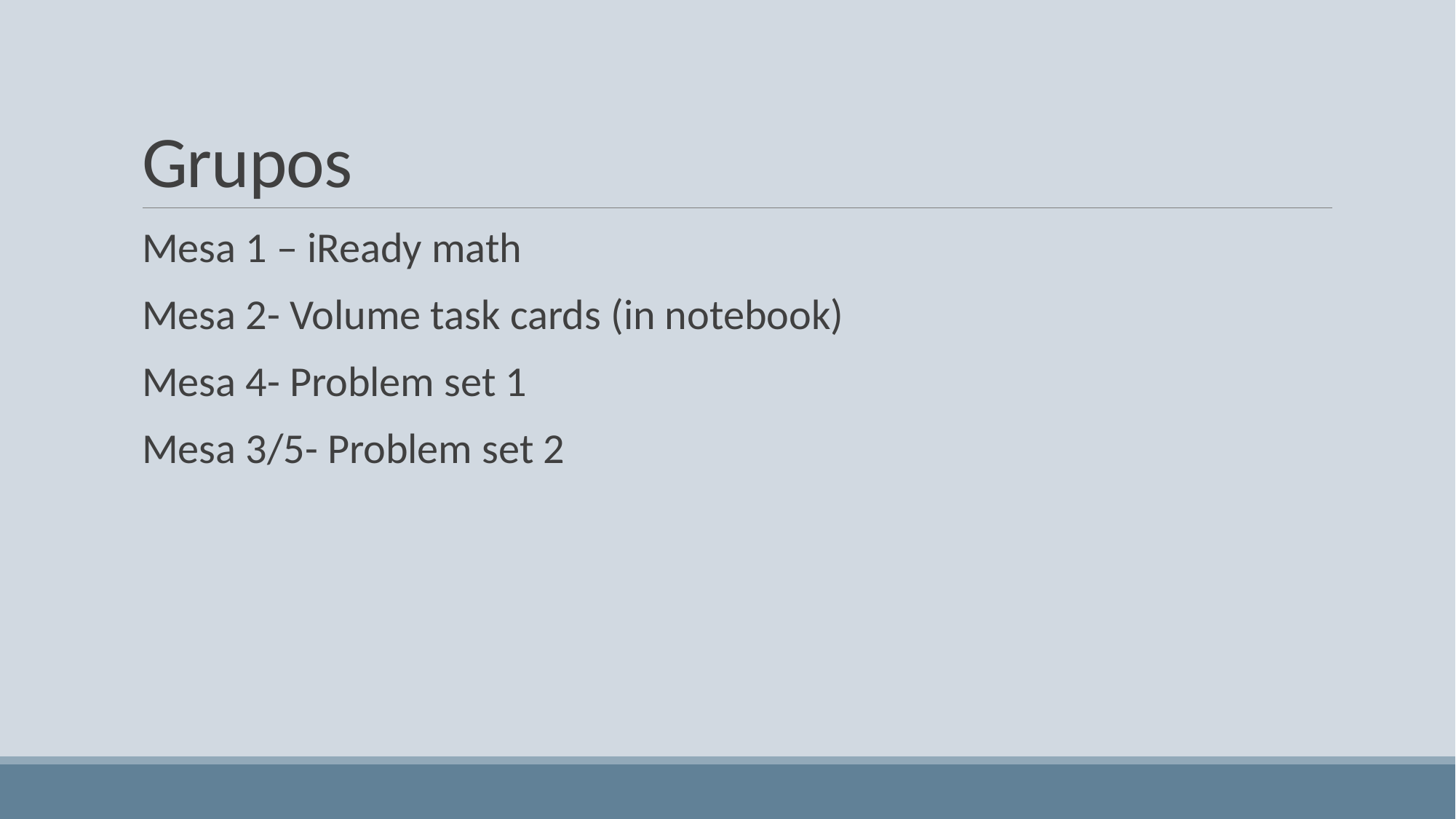

# Grupos
Mesa 1 – iReady math
Mesa 2- Volume task cards (in notebook)
Mesa 4- Problem set 1
Mesa 3/5- Problem set 2